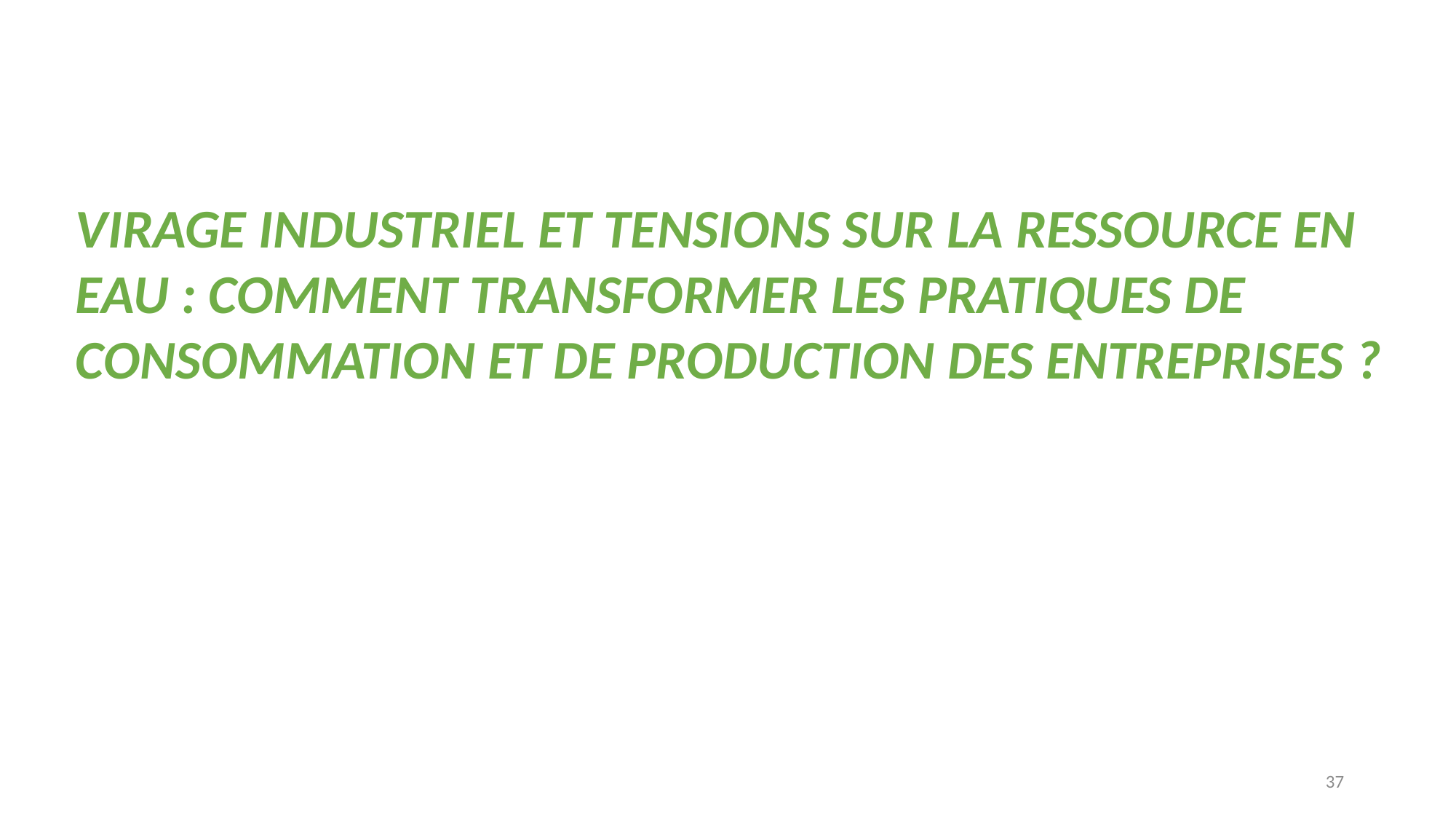

VIRAGE INDUSTRIEL ET TENSIONS SUR LA RESSOURCE EN EAU : COMMENT TRANSFORMER LES PRATIQUES DE CONSOMMATION ET DE PRODUCTION DES ENTREPRISES ?

37